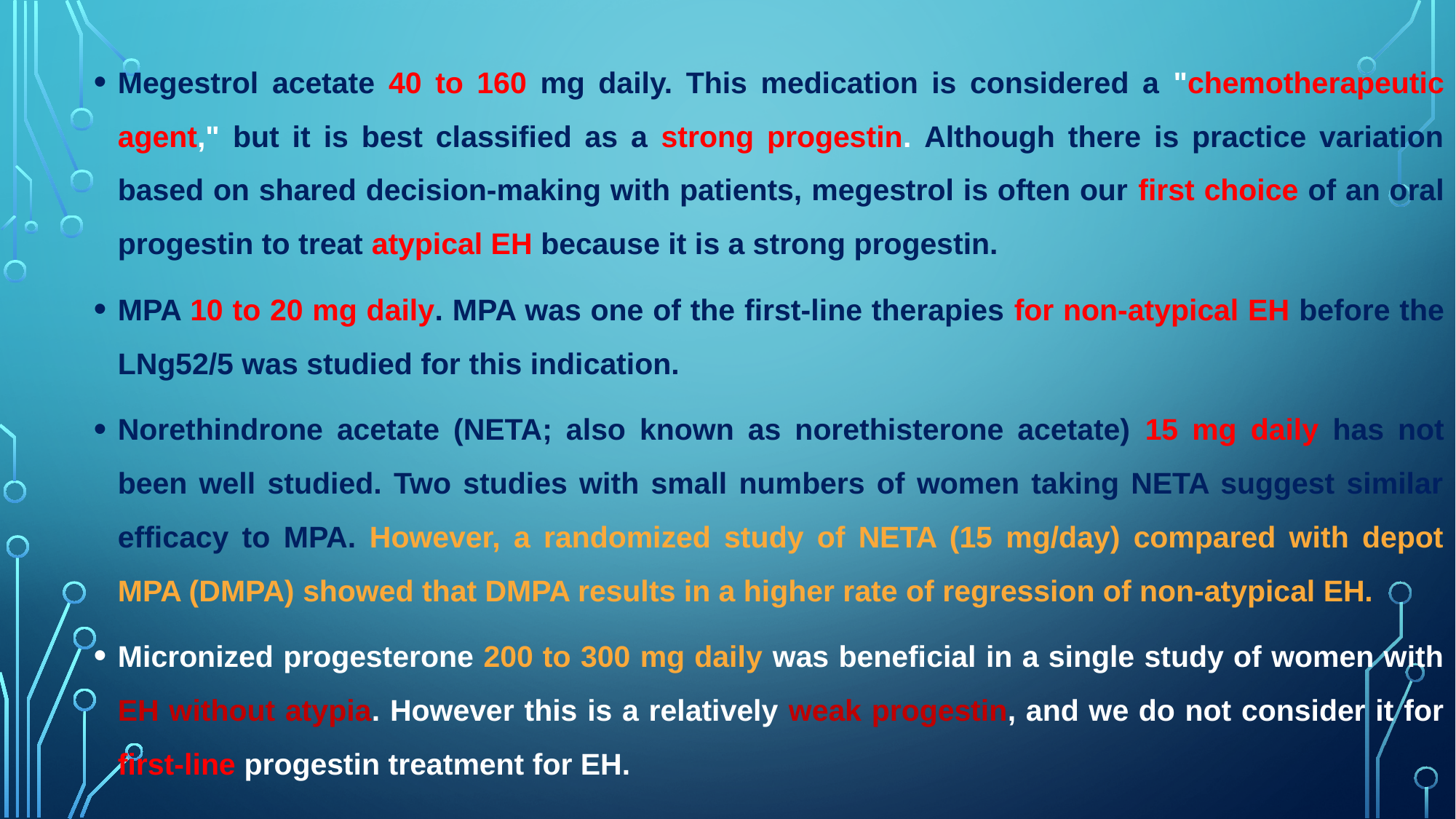

Megestrol acetate 40 to 160 mg daily. This medication is considered a "chemotherapeutic agent," but it is best classified as a strong progestin. Although there is practice variation based on shared decision-making with patients, megestrol is often our first choice of an oral progestin to treat atypical EH because it is a strong progestin.
MPA 10 to 20 mg daily. MPA was one of the first-line therapies for non-atypical EH before the LNg52/5 was studied for this indication.
Norethindrone acetate (NETA; also known as norethisterone acetate) 15 mg daily has not been well studied. Two studies with small numbers of women taking NETA suggest similar efficacy to MPA. However, a randomized study of NETA (15 mg/day) compared with depot MPA (DMPA) showed that DMPA results in a higher rate of regression of non-atypical EH.
Micronized progesterone 200 to 300 mg daily was beneficial in a single study of women with EH without atypia. However this is a relatively weak progestin, and we do not consider it for first-line progestin treatment for EH.